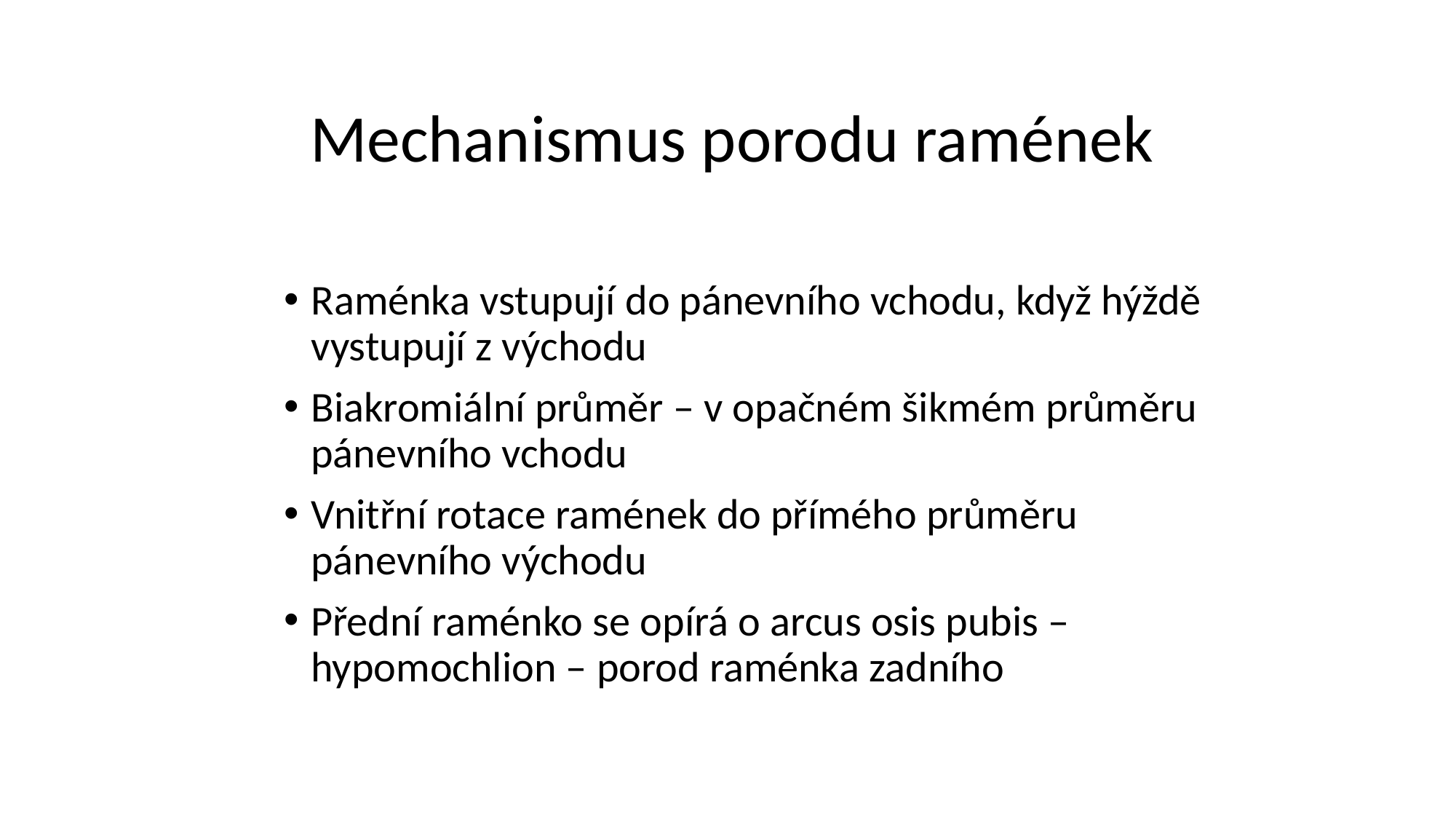

# Mechanismus porodu ramének
Raménka vstupují do pánevního vchodu, když hýždě vystupují z východu
Biakromiální průměr – v opačném šikmém průměru pánevního vchodu
Vnitřní rotace ramének do přímého průměru pánevního východu
Přední raménko se opírá o arcus osis pubis – hypomochlion – porod raménka zadního